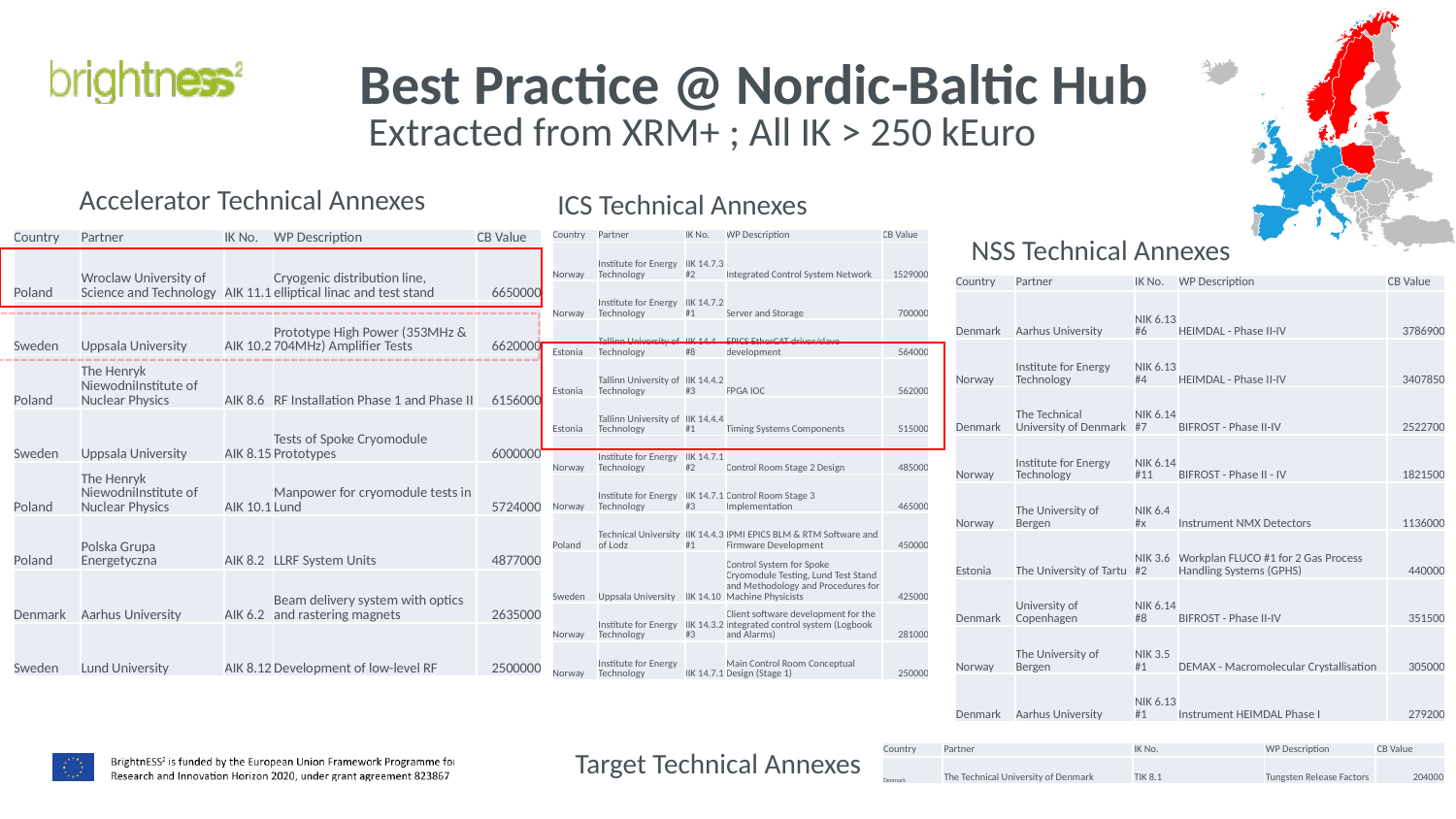

# Best Practice @ Nordic-Baltic Hub
Extracted from XRM+ ; All IK > 250 kEuro
Accelerator Technical Annexes
ICS Technical Annexes
NSS Technical Annexes
| Country | Partner | IK No. | WP Description | CB Value |
| --- | --- | --- | --- | --- |
| Norway | Institute for Energy Technology | IIK 14.7.3 #2 | Integrated Control System Network | 1529000 |
| Norway | Institute for Energy Technology | IIK 14.7.2 #1 | Server and Storage | 700000 |
| Estonia | Tallinn University of Technology | IIK 14.4 #8 | EPICS EtherCAT driver/slave development | 564000 |
| Estonia | Tallinn University of Technology | IIK 14.4.2 #3 | FPGA IOC | 562000 |
| Estonia | Tallinn University of Technology | IIK 14.4.4 #1 | Timing Systems Components | 515000 |
| Norway | Institute for Energy Technology | IIK 14.7.1 #2 | Control Room Stage 2 Design | 485000 |
| Norway | Institute for Energy Technology | IIK 14.7.1 #3 | Control Room Stage 3 Implementation | 465000 |
| Poland | Technical University of Lodz | IIK 14.4.3 #1 | IPMI EPICS BLM & RTM Software and Firmware Development | 450000 |
| Sweden | Uppsala University | IIK 14.10 | Control System for Spoke Cryomodule Testing, Lund Test Stand and Methodology and Procedures for Machine Physicists | 425000 |
| Norway | Institute for Energy Technology | IIK 14.3.2 #3 | Client software development for the integrated control system (Logbook and Alarms) | 281000 |
| Norway | Institute for Energy Technology | IIK 14.7.1 | Main Control Room Conceptual Design (Stage 1) | 250000 |
| Country | Partner | IK No. | WP Description | CB Value |
| --- | --- | --- | --- | --- |
| Poland | Wroclaw University of Science and Technology | AIK 11.1 | Cryogenic distribution line, elliptical linac and test stand | 6650000 |
| Sweden | Uppsala University | AIK 10.2 | Prototype High Power (353MHz & 704MHz) Amplifier Tests | 6620000 |
| Poland | The Henryk NiewodniInstitute of Nuclear Physics | AIK 8.6 | RF Installation Phase 1 and Phase II | 6156000 |
| Sweden | Uppsala University | AIK 8.15 | Tests of Spoke Cryomodule Prototypes | 6000000 |
| Poland | The Henryk NiewodniInstitute of Nuclear Physics | AIK 10.1 | Manpower for cryomodule tests in Lund | 5724000 |
| Poland | Polska Grupa Energetyczna | AIK 8.2 | LLRF System Units | 4877000 |
| Denmark | Aarhus University | AIK 6.2 | Beam delivery system with optics and rastering magnets | 2635000 |
| Sweden | Lund University | AIK 8.12 | Development of low-level RF | 2500000 |

| Country | Partner | IK No. | WP Description | CB Value |
| --- | --- | --- | --- | --- |
| Denmark | Aarhus University | NIK 6.13 #6 | HEIMDAL - Phase II-IV | 3786900 |
| Norway | Institute for Energy Technology | NIK 6.13 #4 | HEIMDAL - Phase II-IV | 3407850 |
| Denmark | The Technical University of Denmark | NIK 6.14 #7 | BIFROST - Phase II-IV | 2522700 |
| Norway | Institute for Energy Technology | NIK 6.14 #11 | BIFROST - Phase II - IV | 1821500 |
| Norway | The University of Bergen | NIK 6.4 #x | Instrument NMX Detectors | 1136000 |
| Estonia | The University of Tartu | NIK 3.6 #2 | Workplan FLUCO #1 for 2 Gas Process Handling Systems (GPHS) | 440000 |
| Denmark | University of Copenhagen | NIK 6.14 #8 | BIFROST - Phase II-IV | 351500 |
| Norway | The University of Bergen | NIK 3.5 #1 | DEMAX - Macromolecular Crystallisation | 305000 |
| Denmark | Aarhus University | NIK 6.13 #1 | Instrument HEIMDAL Phase I | 279200 |

Target Technical Annexes
| Country | Partner | IK No. | WP Description | CB Value |
| --- | --- | --- | --- | --- |
| Denmark | The Technical University of Denmark | TIK 8.1 | Tungsten Release Factors | 204000 |